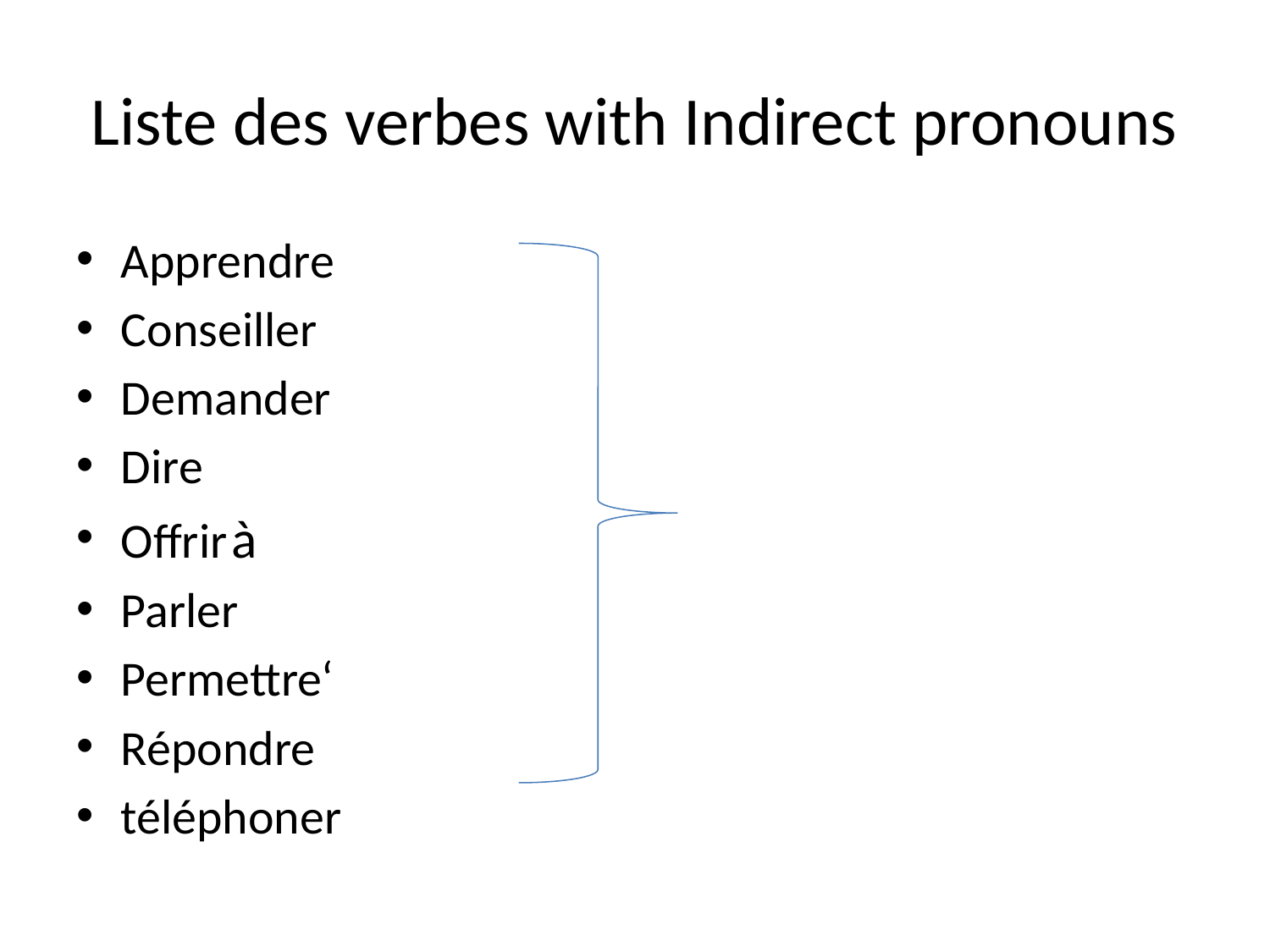

# Liste des verbes with Indirect pronouns
Apprendre
Conseiller
Demander
Dire
Offrir					à
Parler
Permettre‘
Répondre
téléphoner